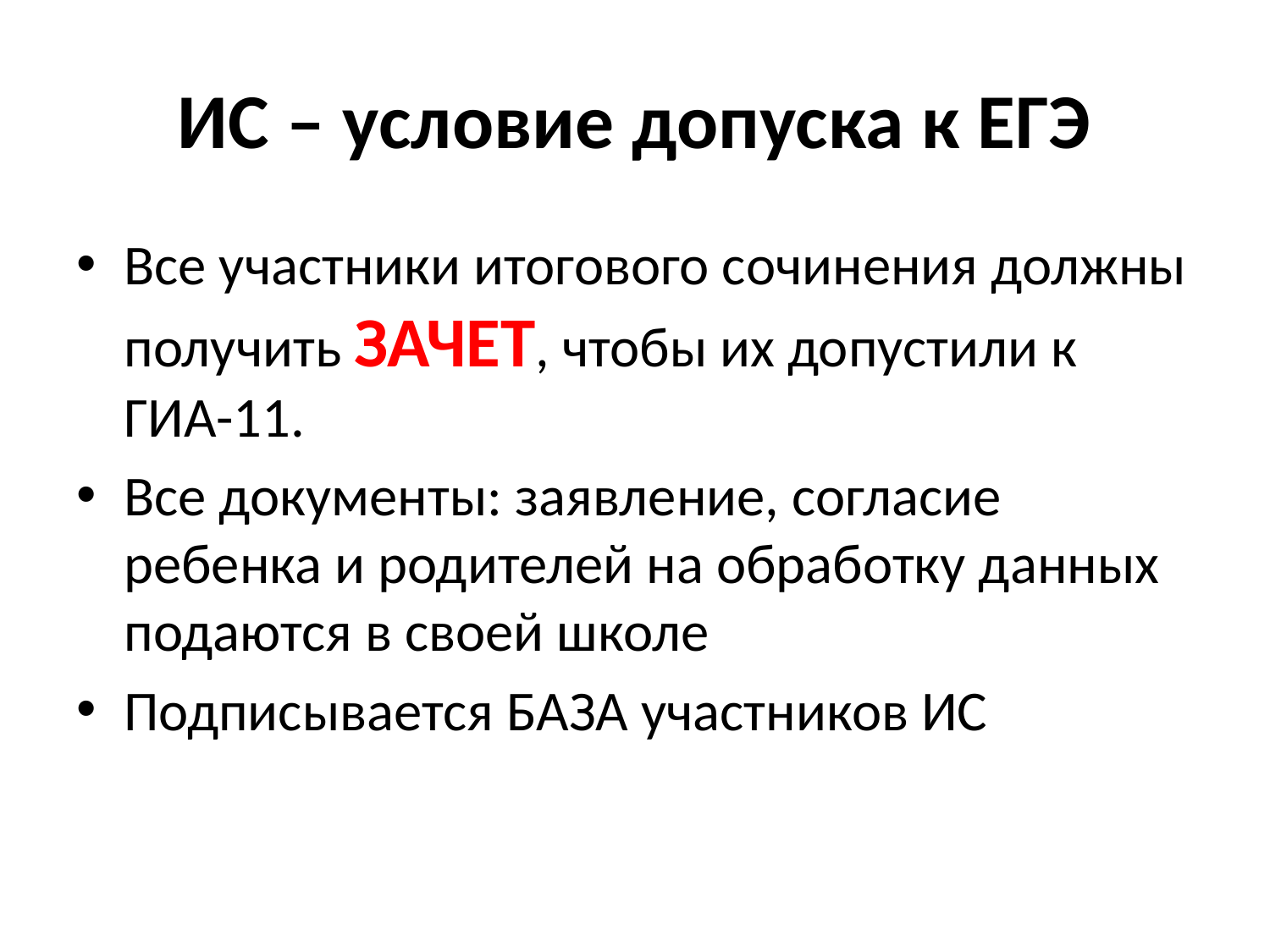

# ИС – условие допуска к ЕГЭ
Все участники итогового сочинения должны получить ЗАЧЕТ, чтобы их допустили к ГИА-11.
Все документы: заявление, согласие ребенка и родителей на обработку данных подаются в своей школе
Подписывается БАЗА участников ИС